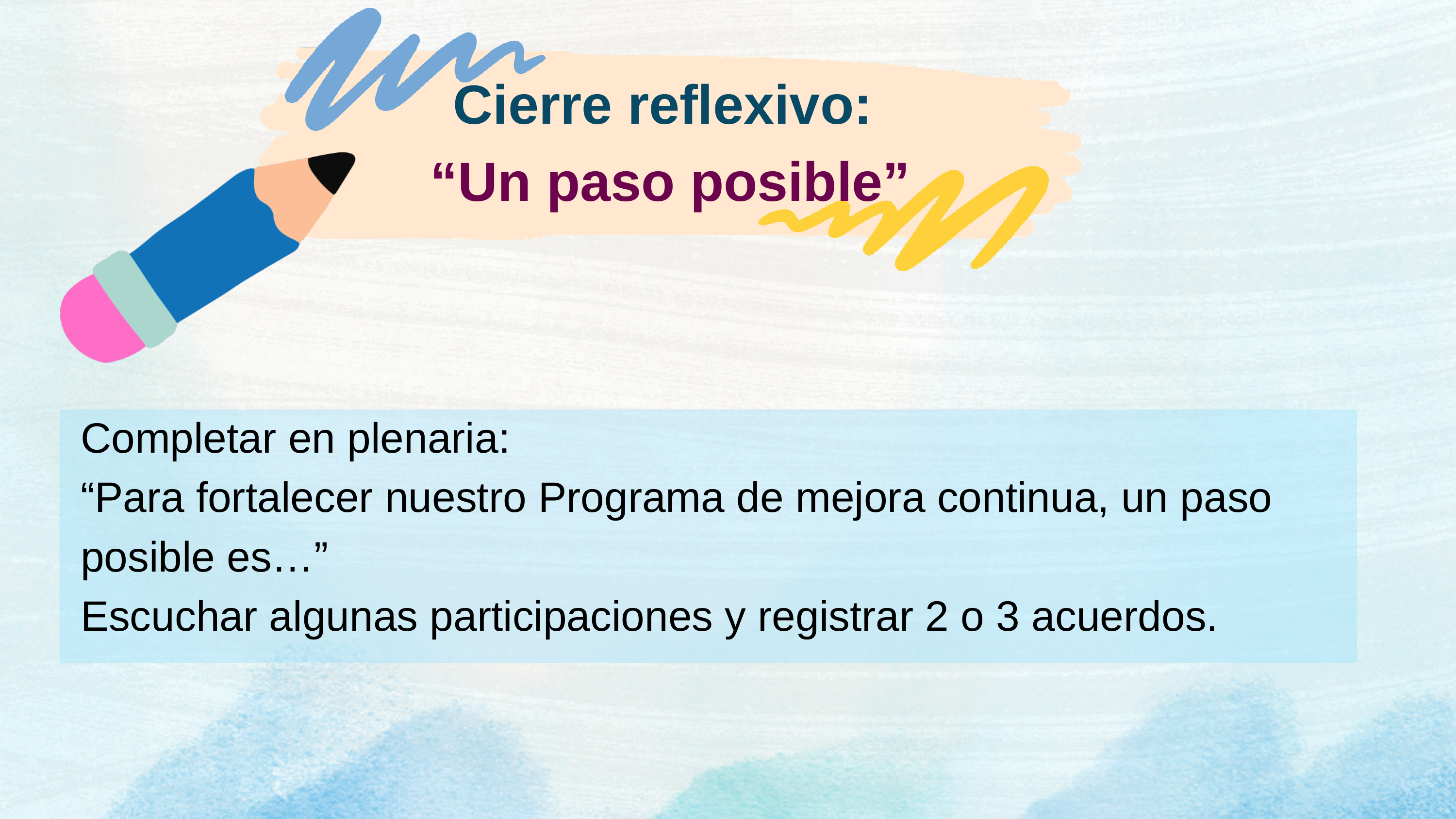

Cierre reflexivo:
“Un paso posible”

Completar en plenaria:
“Para fortalecer nuestro Programa de mejora continua, un paso posible es…”
Escuchar algunas participaciones y registrar 2 o 3 acuerdos.